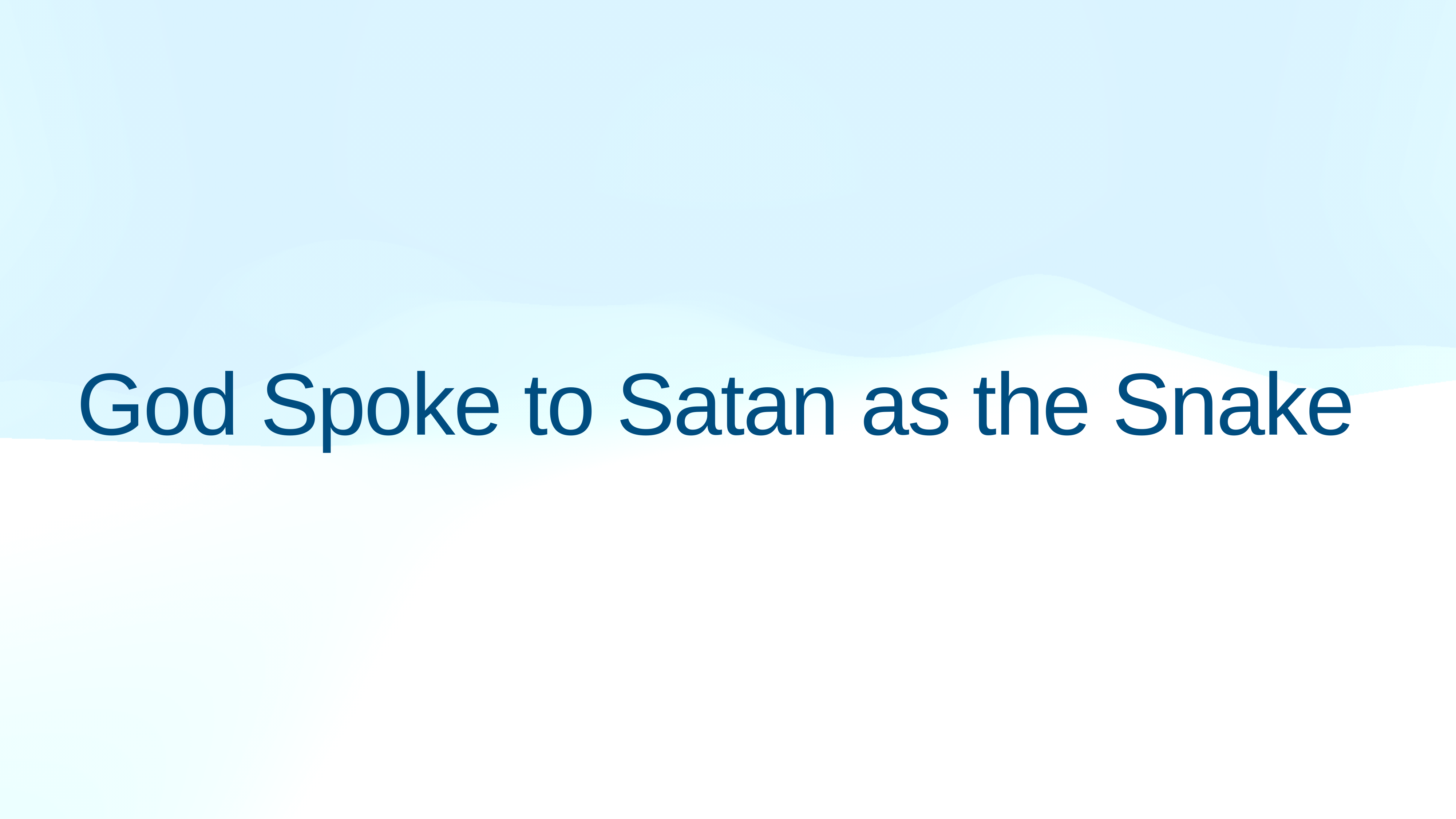

God Spoke to Satan as the Snake